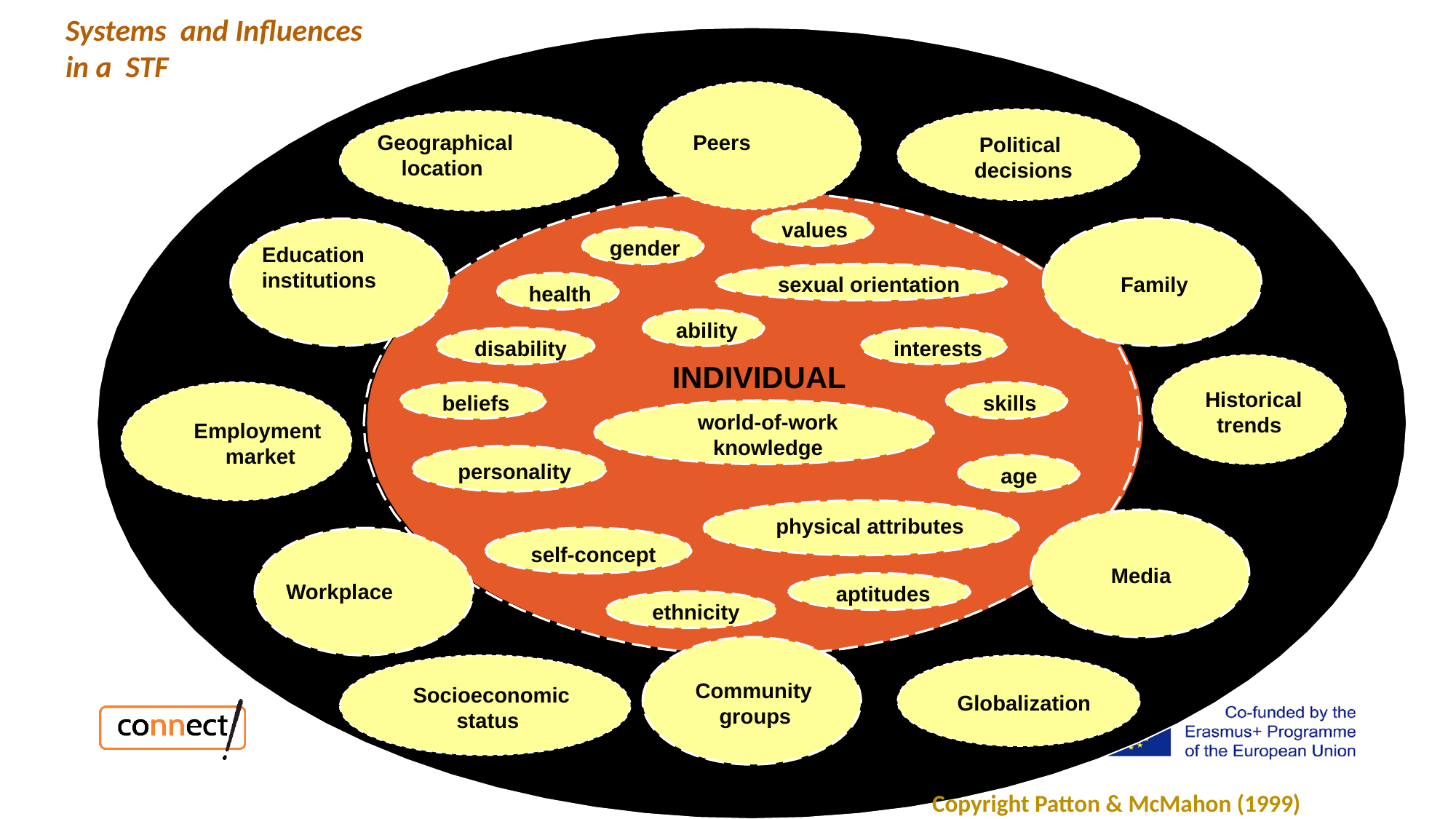

Systems  and Influences in a  STF

Geographical location
Peers
Political decisions

values

gender
Education institutions

Family
sexual orientation

health

ability

disability
interests

INDIVIDUAL

Historical trends
beliefs
skills

world-of-work knowledge
Employment
market

personality
age

physical attributes
self-concept

Media

Workplace
aptitudes

ethnicity

Community groups
Socioeconomic status
Globalization
Copyright Patton & McMahon (1999)